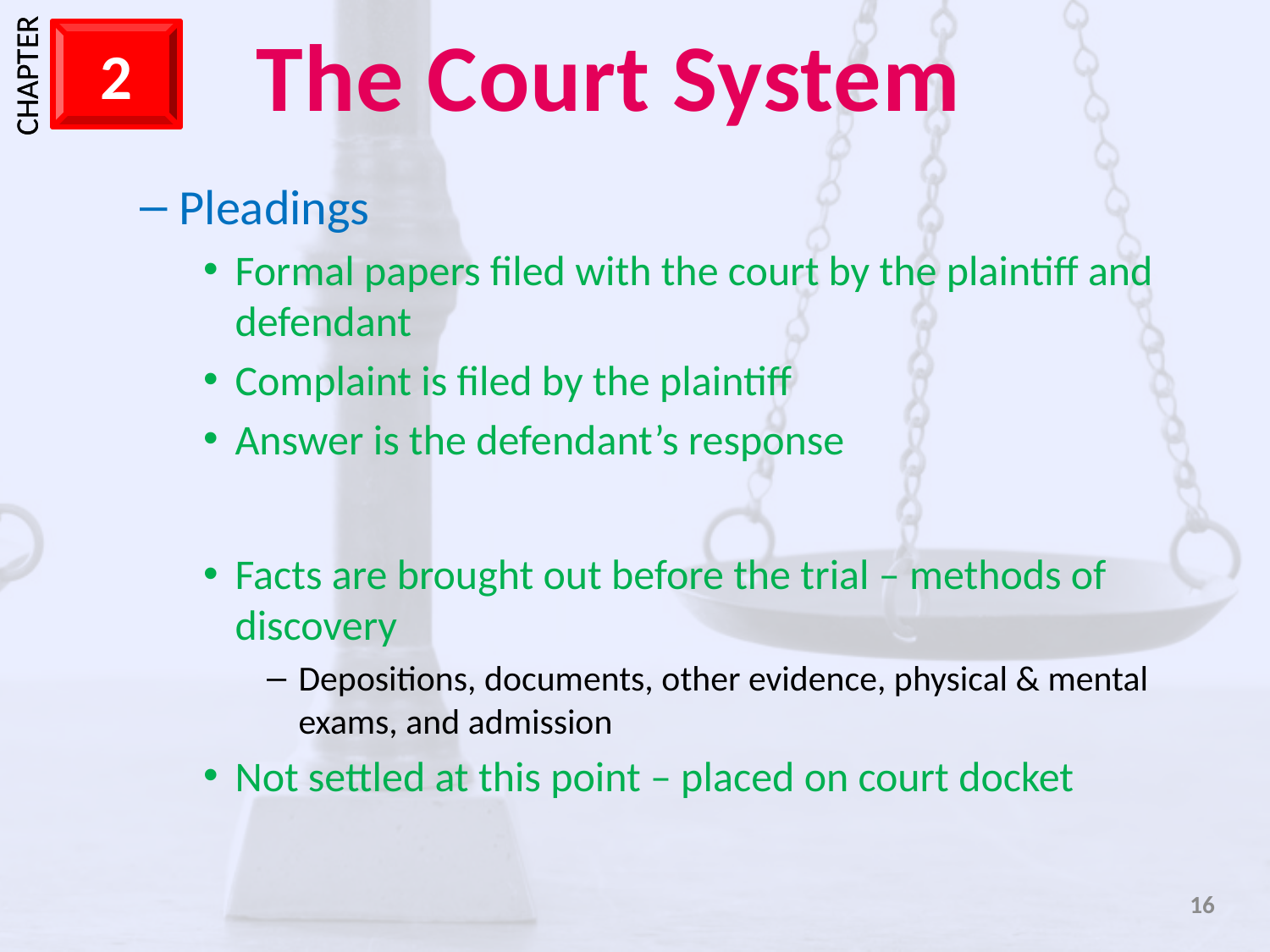

Pleadings
Formal papers filed with the court by the plaintiff and defendant
Complaint is filed by the plaintiff
Answer is the defendant’s response

Facts are brought out before the trial – methods of discovery
Depositions, documents, other evidence, physical & mental exams, and admission
Not settled at this point – placed on court docket
16